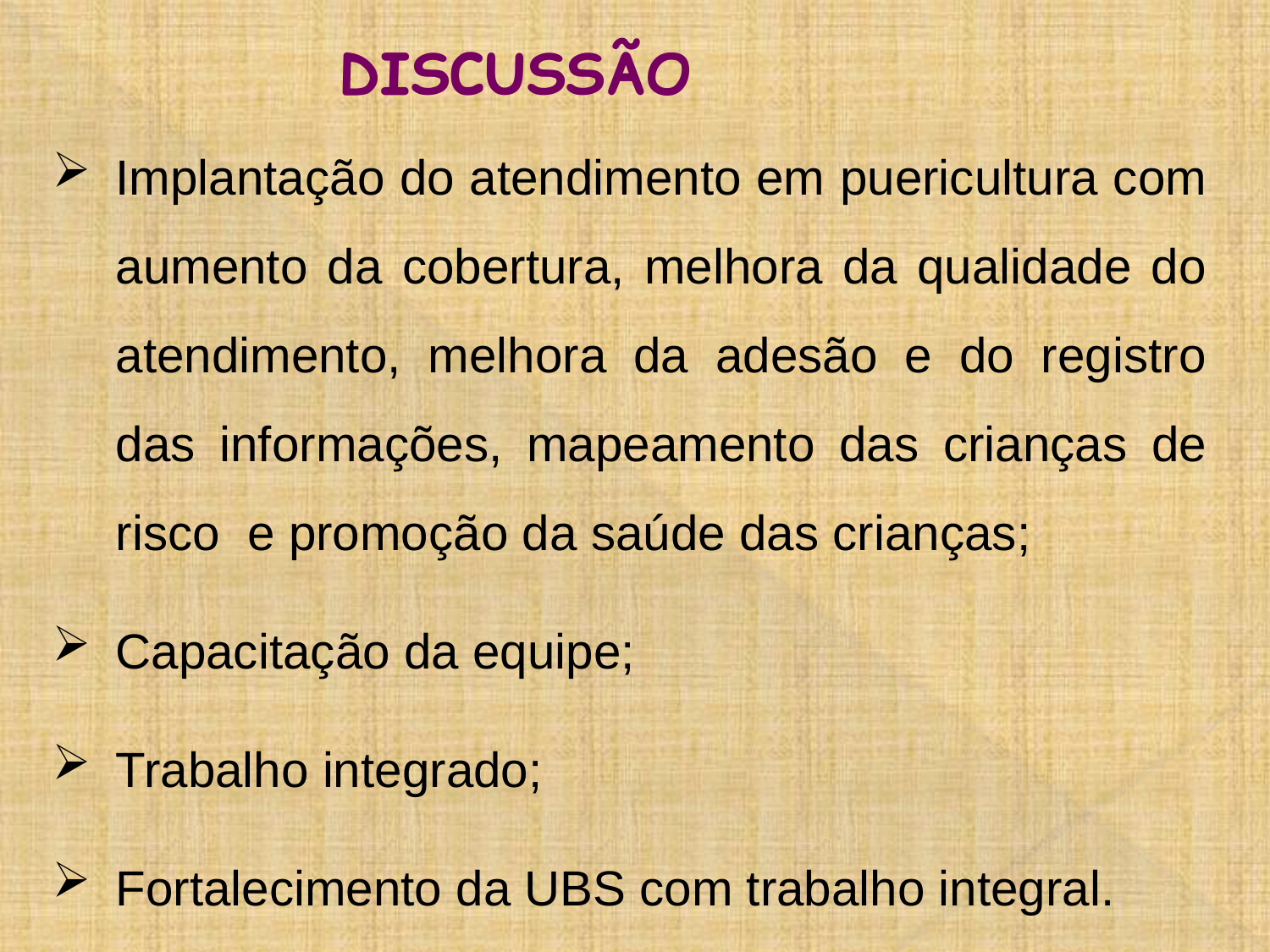

DISCUSSÃO

Implantação do atendimento em puericultura com aumento da cobertura, melhora da qualidade do atendimento, melhora da adesão e do registro das informações, mapeamento das crianças de risco  e promoção da saúde das crianças;
Capacitação da equipe;
Trabalho integrado;
Fortalecimento da UBS com trabalho integral.